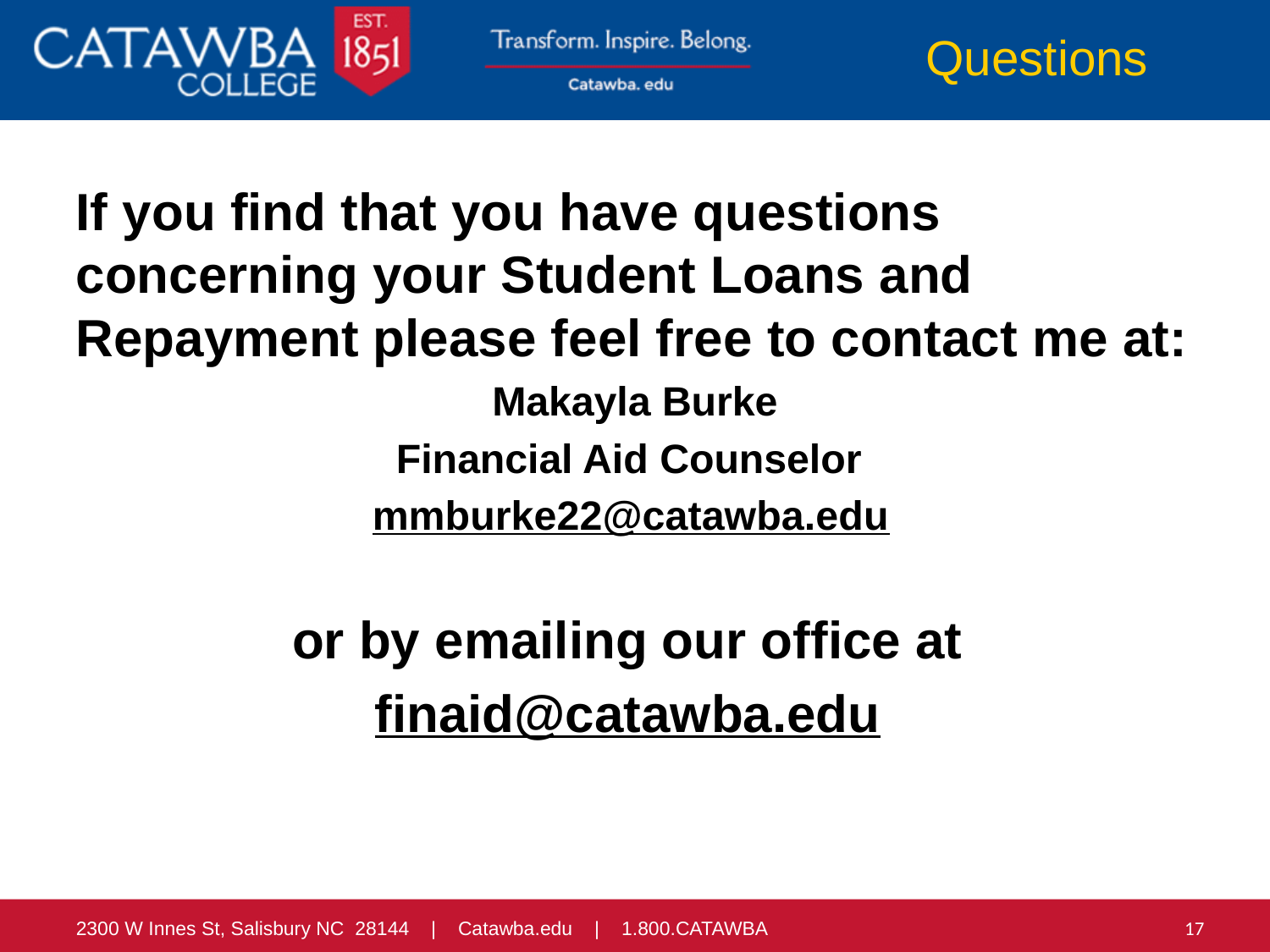

Questions
If you find that you have questions concerning your Student Loans and Repayment please feel free to contact me at:
Makayla Burke
Financial Aid Counselor
mmburke22@catawba.edu

or by emailing our office at
finaid@catawba.edu